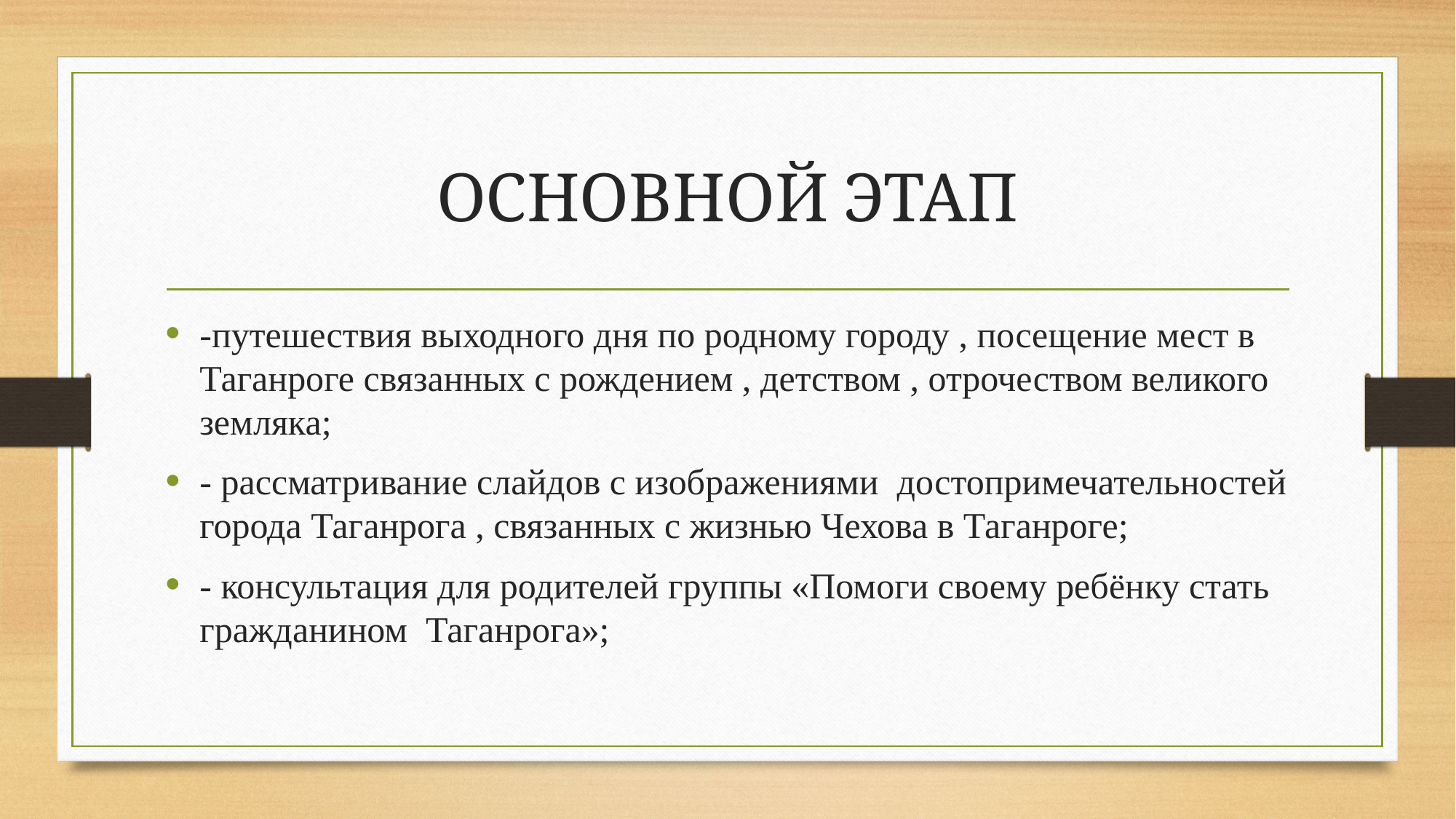

# ОСНОВНОЙ ЭТАП
-путешествия выходного дня по родному городу , посещение мест в Таганроге связанных с рождением , детством , отрочеством великого земляка;
- рассматривание слайдов с изображениями  достопримечательностей города Таганрога , связанных с жизнью Чехова в Таганроге;
- консультация для родителей группы «Помоги своему ребёнку стать гражданином  Таганрога»;